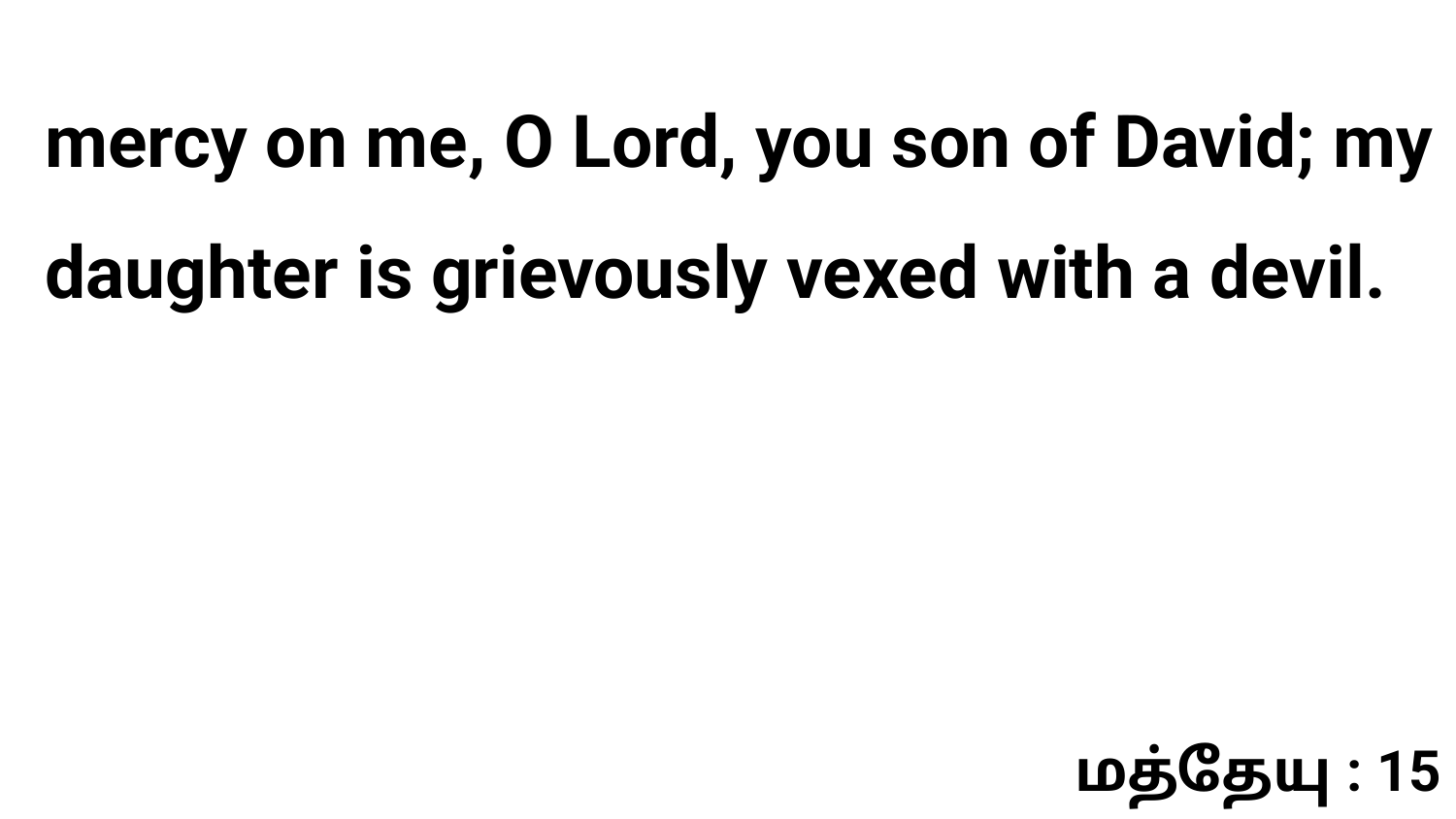

mercy on me, O Lord, you son of David; my daughter is grievously vexed with a devil.
மத்தேயு : 15